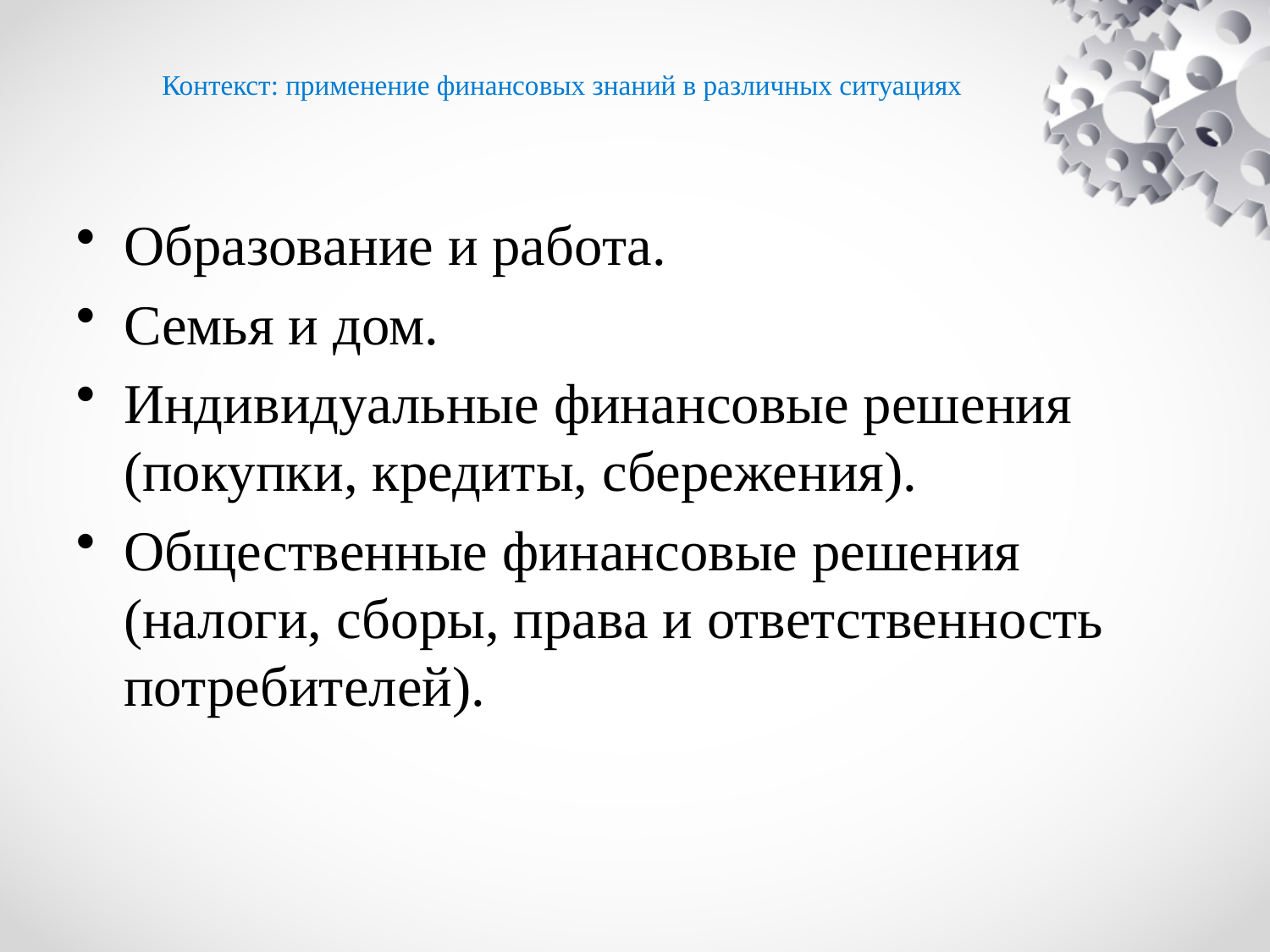

# Контекст: применение финансовых знаний в различных ситуациях
Образование и работа.
Семья и дом.
Индивидуальные финансовые решения (покупки, кредиты, сбережения).
Общественные финансовые решения (налоги, сборы, права и ответственность потребителей).